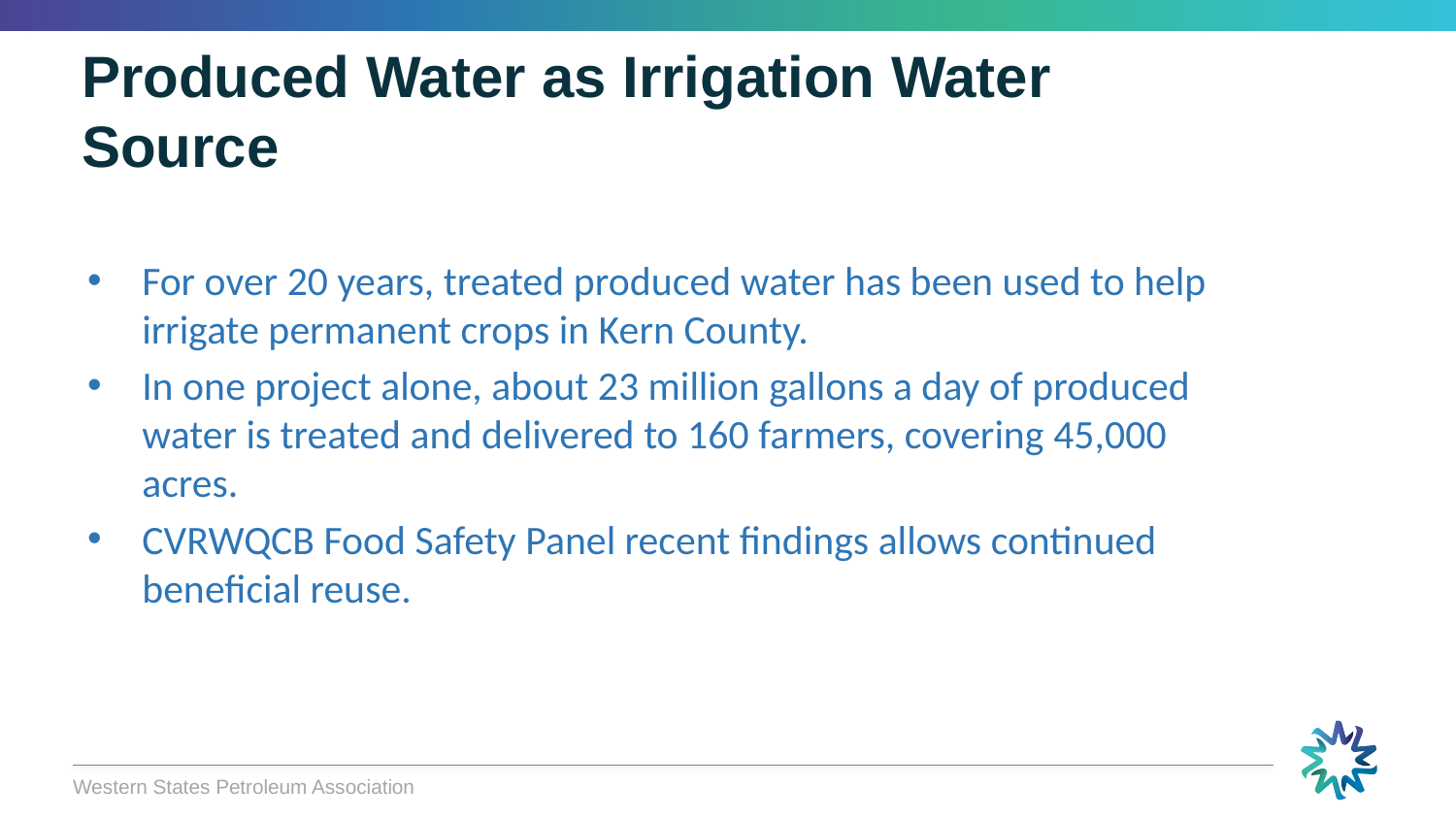

# Produced Water as Irrigation Water Source
For over 20 years, treated produced water has been used to help irrigate permanent crops in Kern County.
In one project alone, about 23 million gallons a day of produced water is treated and delivered to 160 farmers, covering 45,000 acres.
CVRWQCB Food Safety Panel recent findings allows continued beneficial reuse.